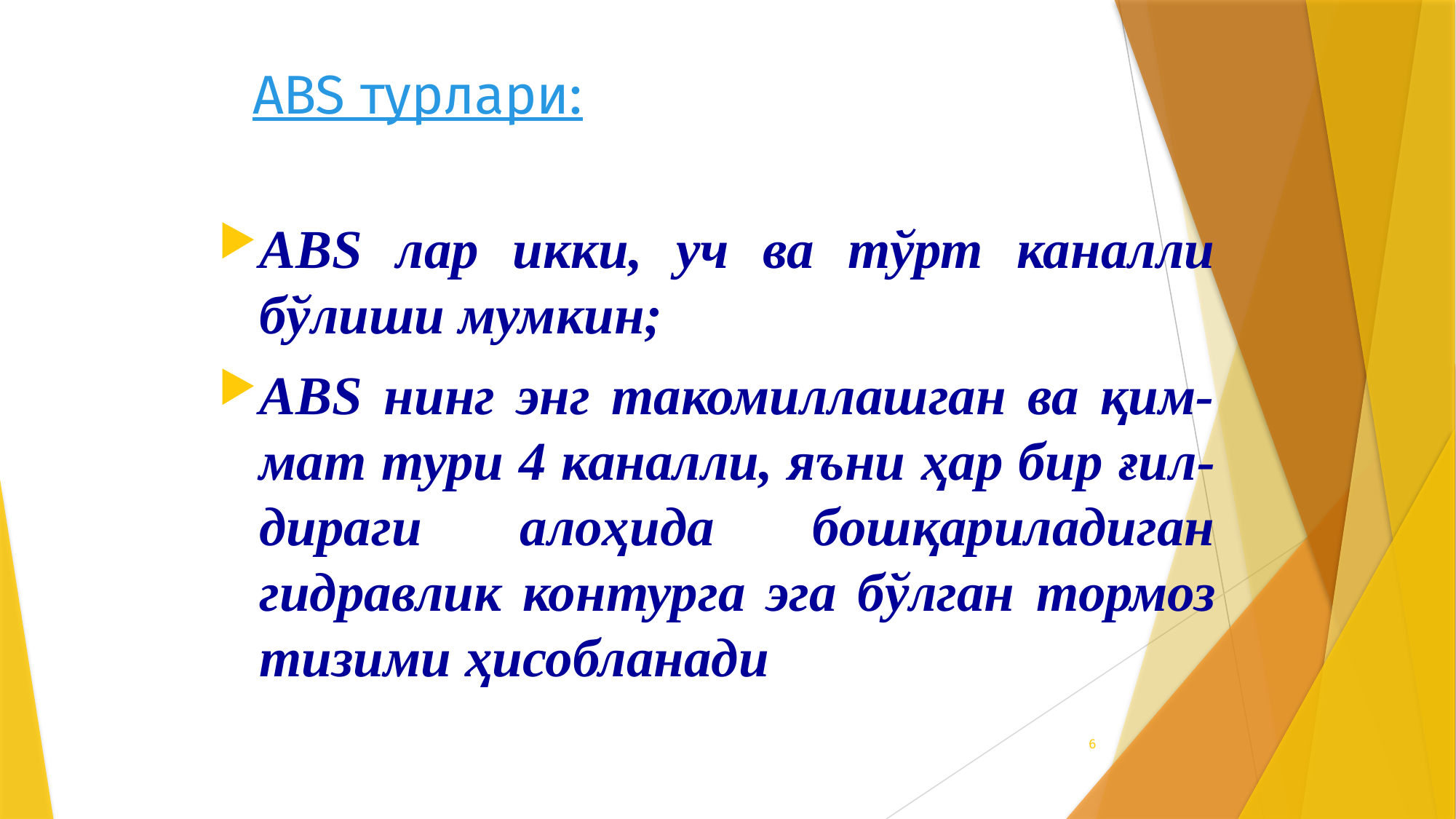

# ABS турлари:
ABS лар икки, уч ва тўрт каналли бўлиши мумкин;
ABS нинг энг такомиллашган ва қим-мат тури 4 каналли, яъни ҳар бир ғил-дираги алоҳида бошқариладиган гидравлик контурга эга бўлган тормоз тизими ҳисобланади
6